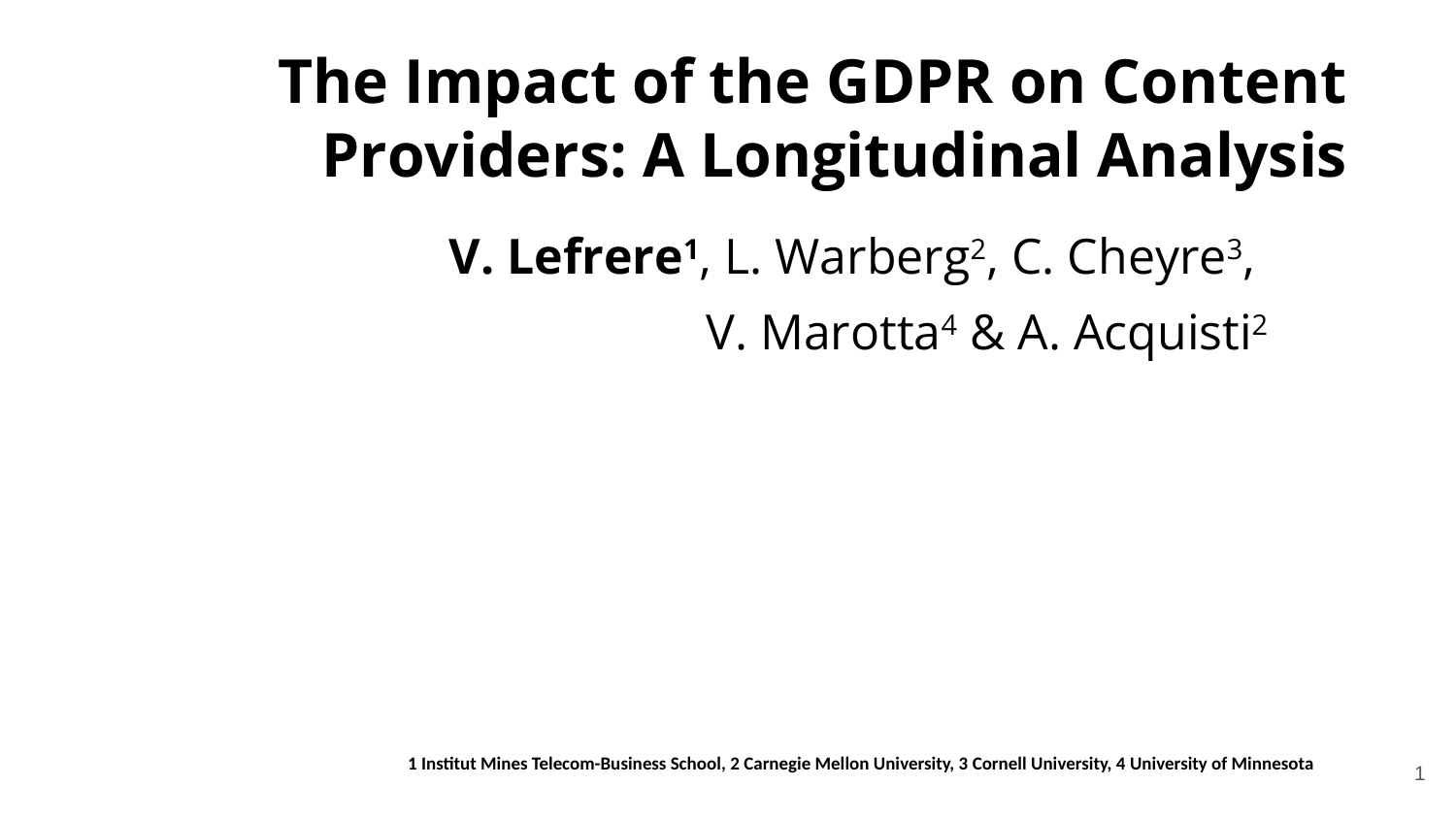

# The Impact of the GDPR on Content Providers: A Longitudinal Analysis
V. Lefrere1, L. Warberg2, C. Cheyre3,
V. Marotta4 & A. Acquisti2

1
1 Institut Mines Telecom-Business School, 2 Carnegie Mellon University, 3 Cornell University, 4 University of Minnesota